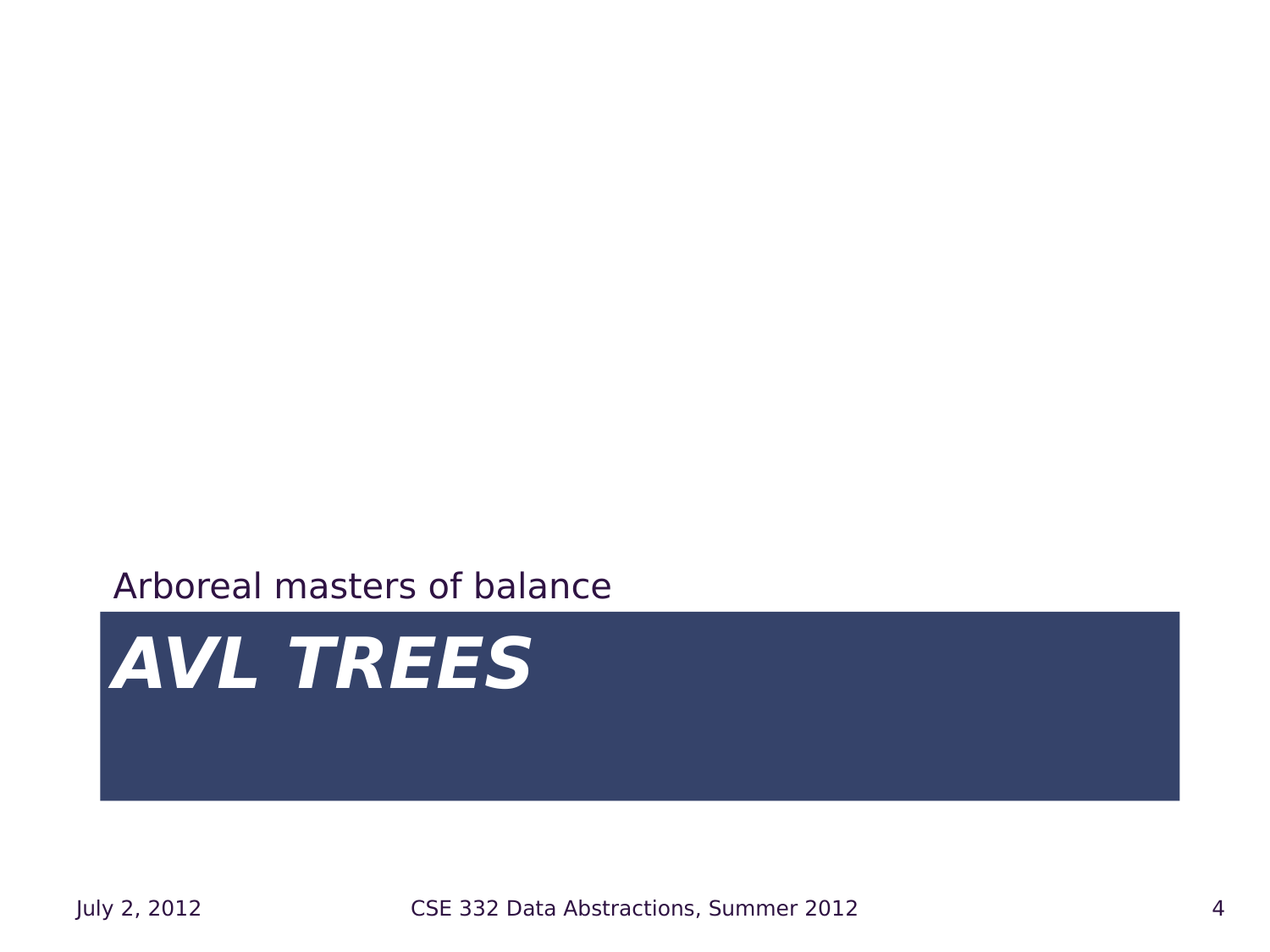

Arboreal masters of balance
# AVL Trees
July 2, 2012
CSE 332 Data Abstractions, Summer 2012
4